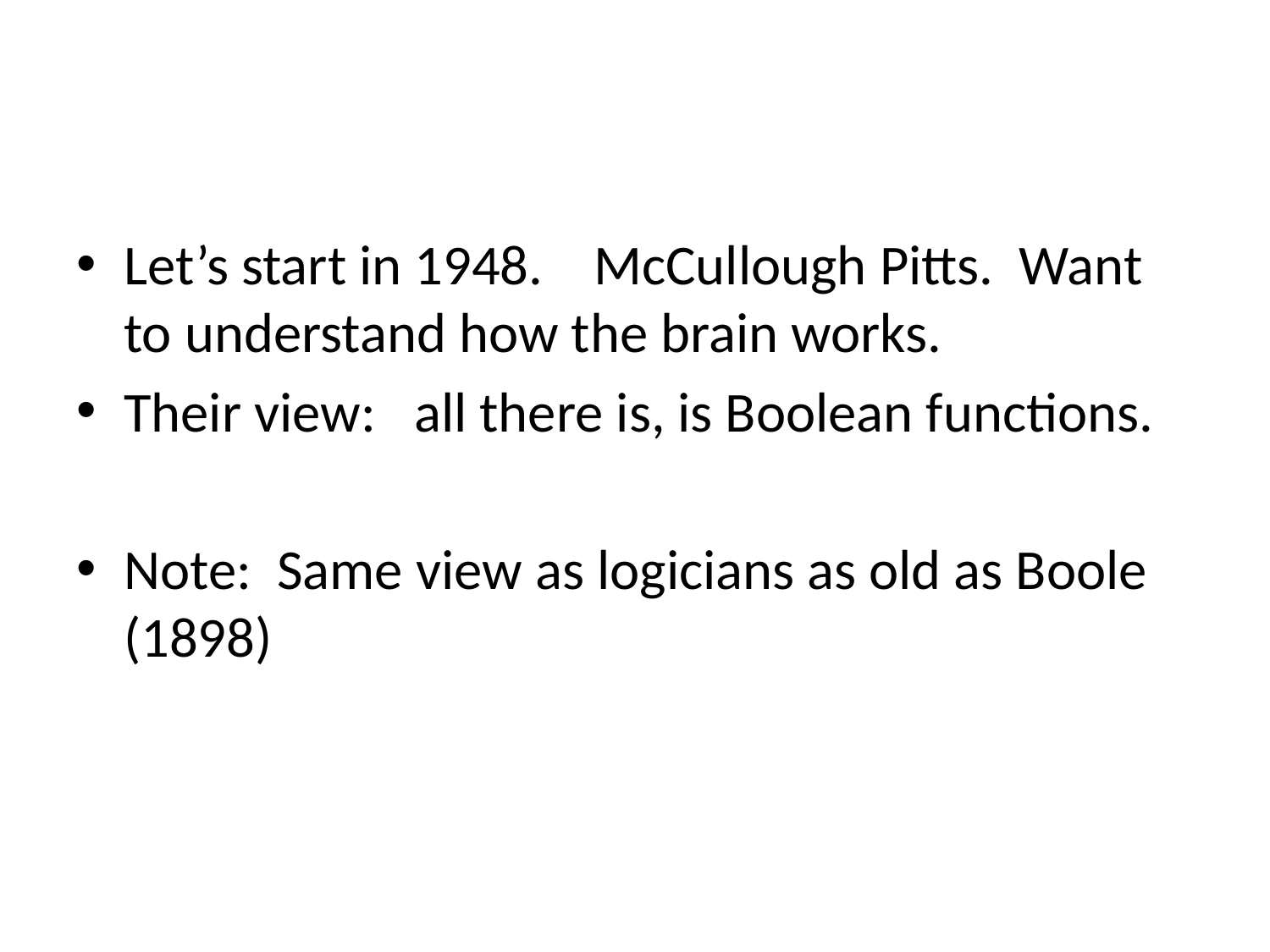

#
Let’s start in 1948.    McCullough Pitts.  Want to understand how the brain works.
Their view:   all there is, is Boolean functions.

Note:  Same view as logicians as old as Boole (1898)